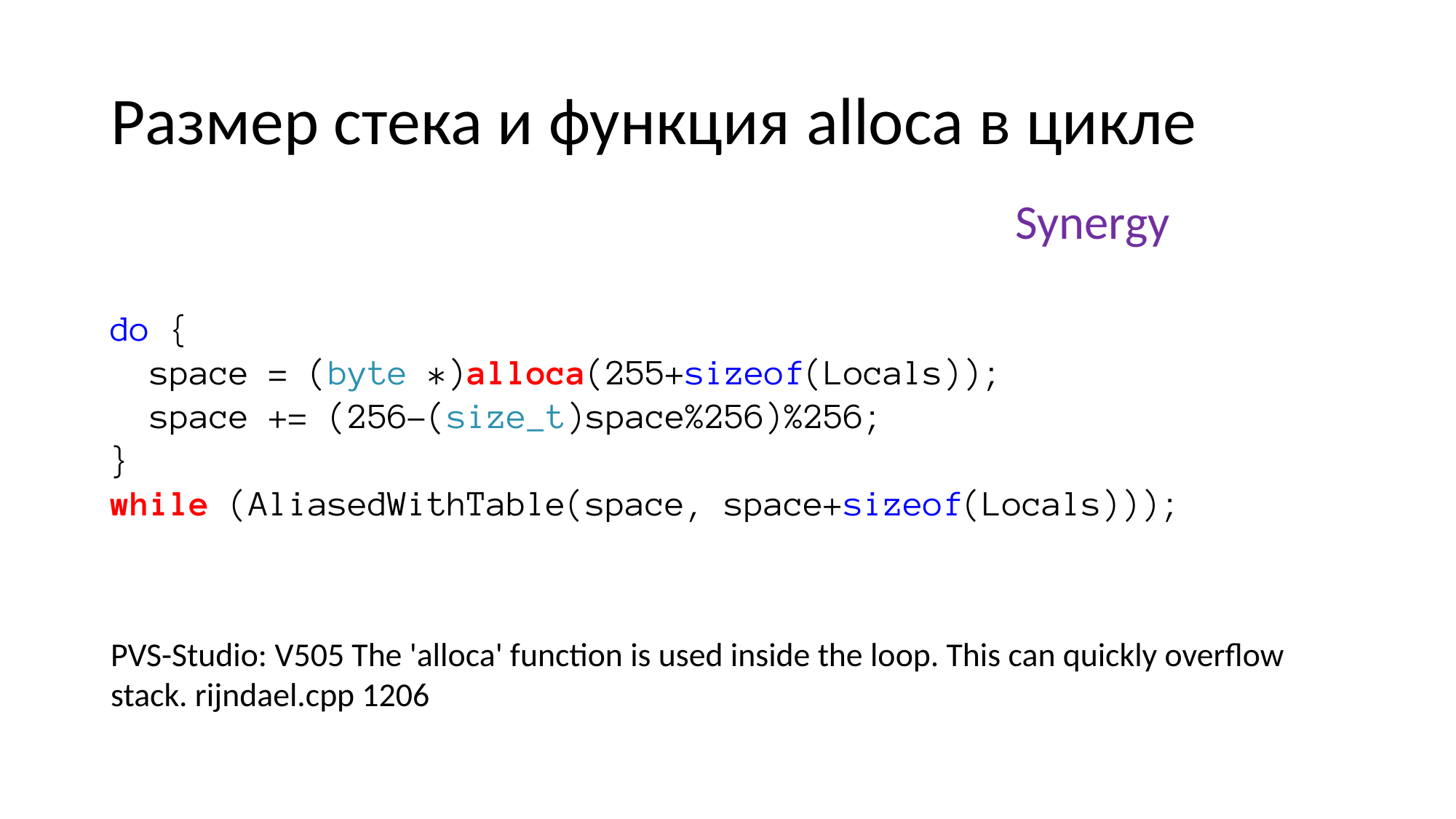

# Размер стека и функция alloca в цикле
Synergy
do {
  space = (byte *)alloca(255+sizeof(Locals));
  space += (256-(size_t)space%256)%256;
}
while (AliasedWithTable(space, space+sizeof(Locals)));
PVS-Studio: V505 The 'alloca' function is used inside the loop. This can quickly overflow stack. rijndael.cpp 1206